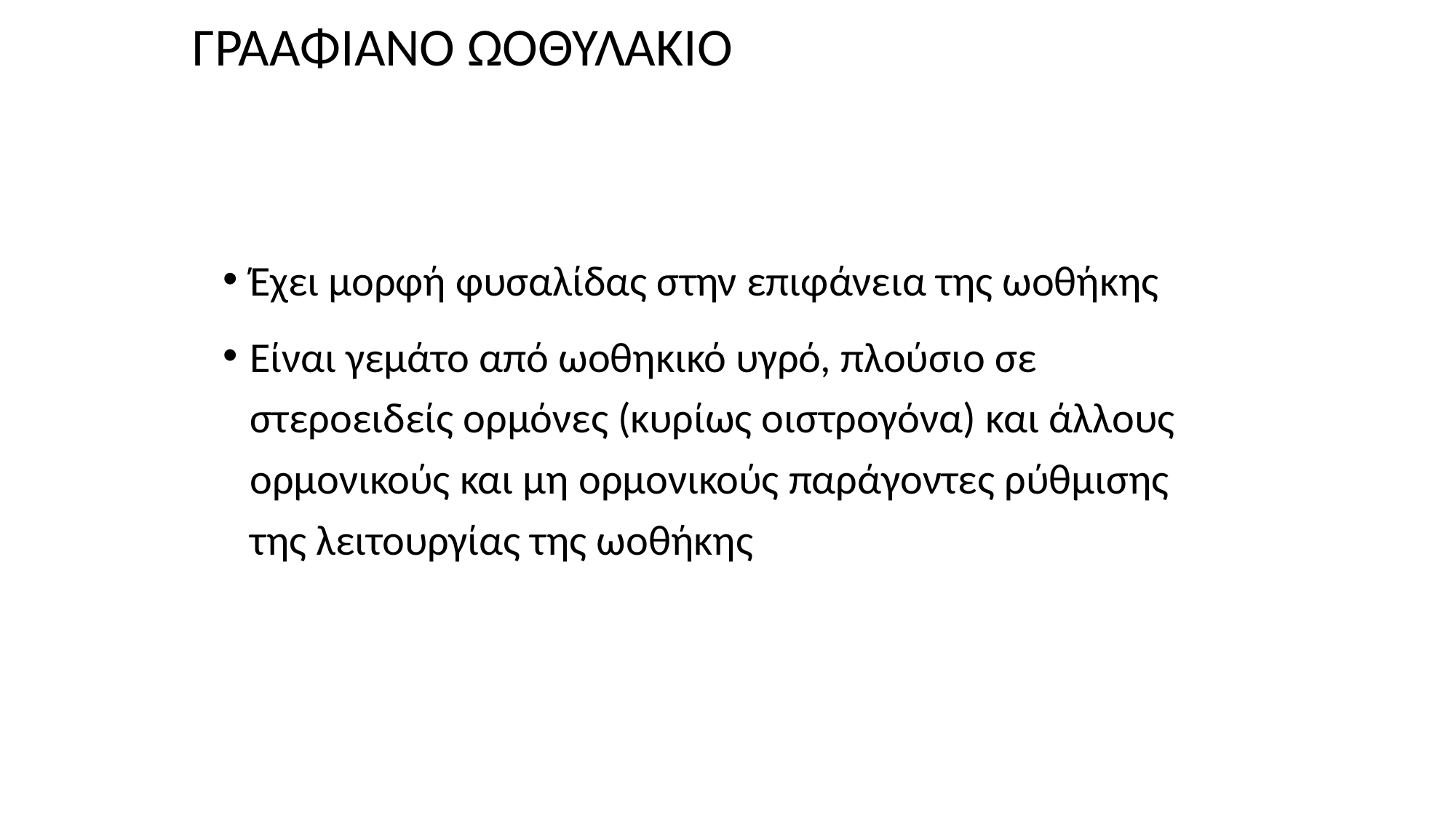

# ΓΡΑΑΦΙΑΝΟ ΩΟΘΥΛΑΚΙΟ
Έχει μορφή φυσαλίδας στην επιφάνεια της ωοθήκης
Είναι γεμάτο από ωοθηκικό υγρό, πλούσιο σε στεροειδείς ορμόνες (κυρίως οιστρογόνα) και άλλους ορμονικούς και μη ορμονικούς παράγοντες ρύθμισης της λειτουργίας της ωοθήκης